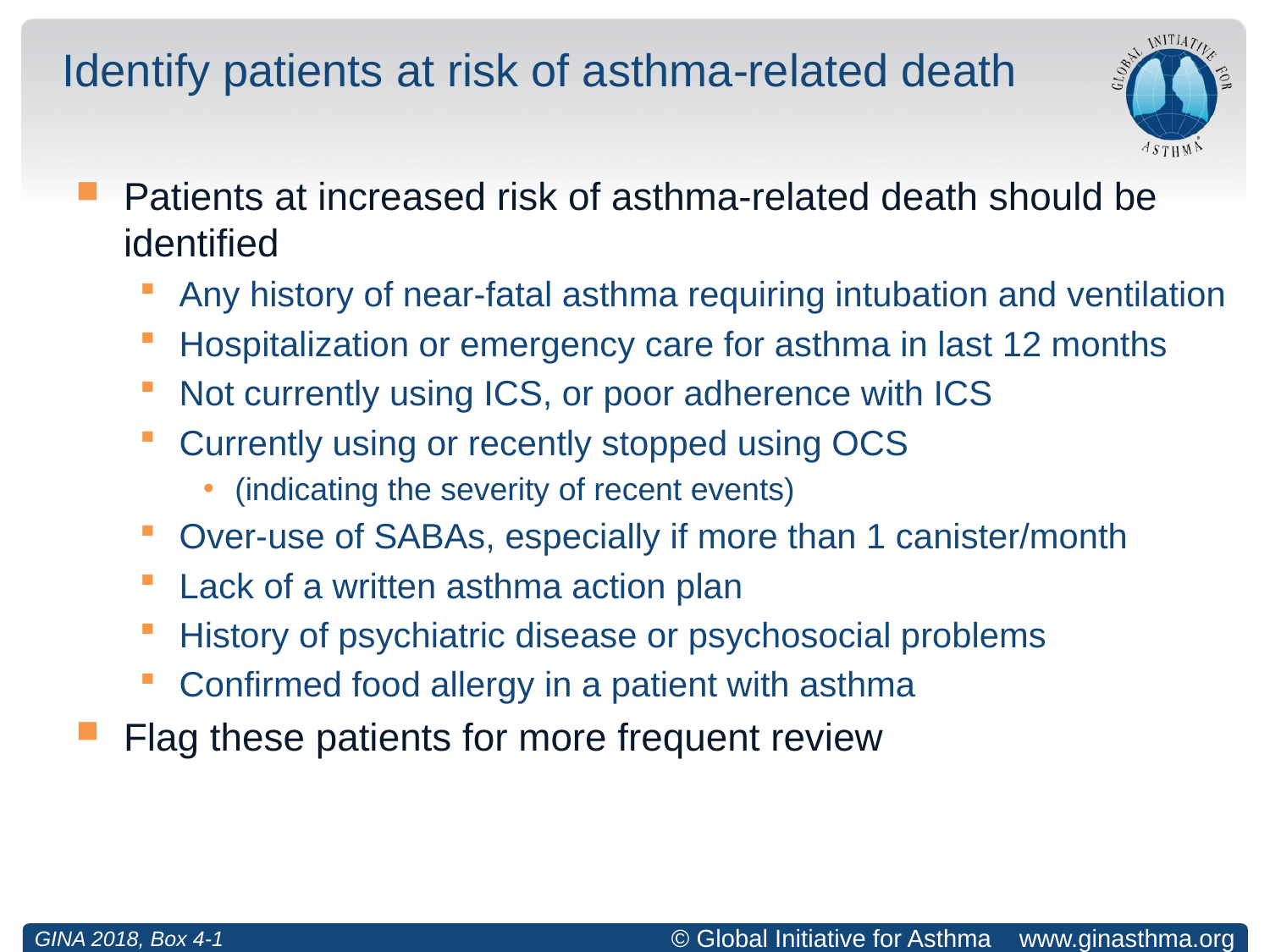

# Identify patients at risk of asthma-related death
Patients at increased risk of asthma-related death should be identified
Any history of near-fatal asthma requiring intubation and ventilation
Hospitalization or emergency care for asthma in last 12 months
Not currently using ICS, or poor adherence with ICS
Currently using or recently stopped using OCS
(indicating the severity of recent events)
Over-use of SABAs, especially if more than 1 canister/month
Lack of a written asthma action plan
History of psychiatric disease or psychosocial problems
Confirmed food allergy in a patient with asthma
Flag these patients for more frequent review

GINA 2018, Box 4-1